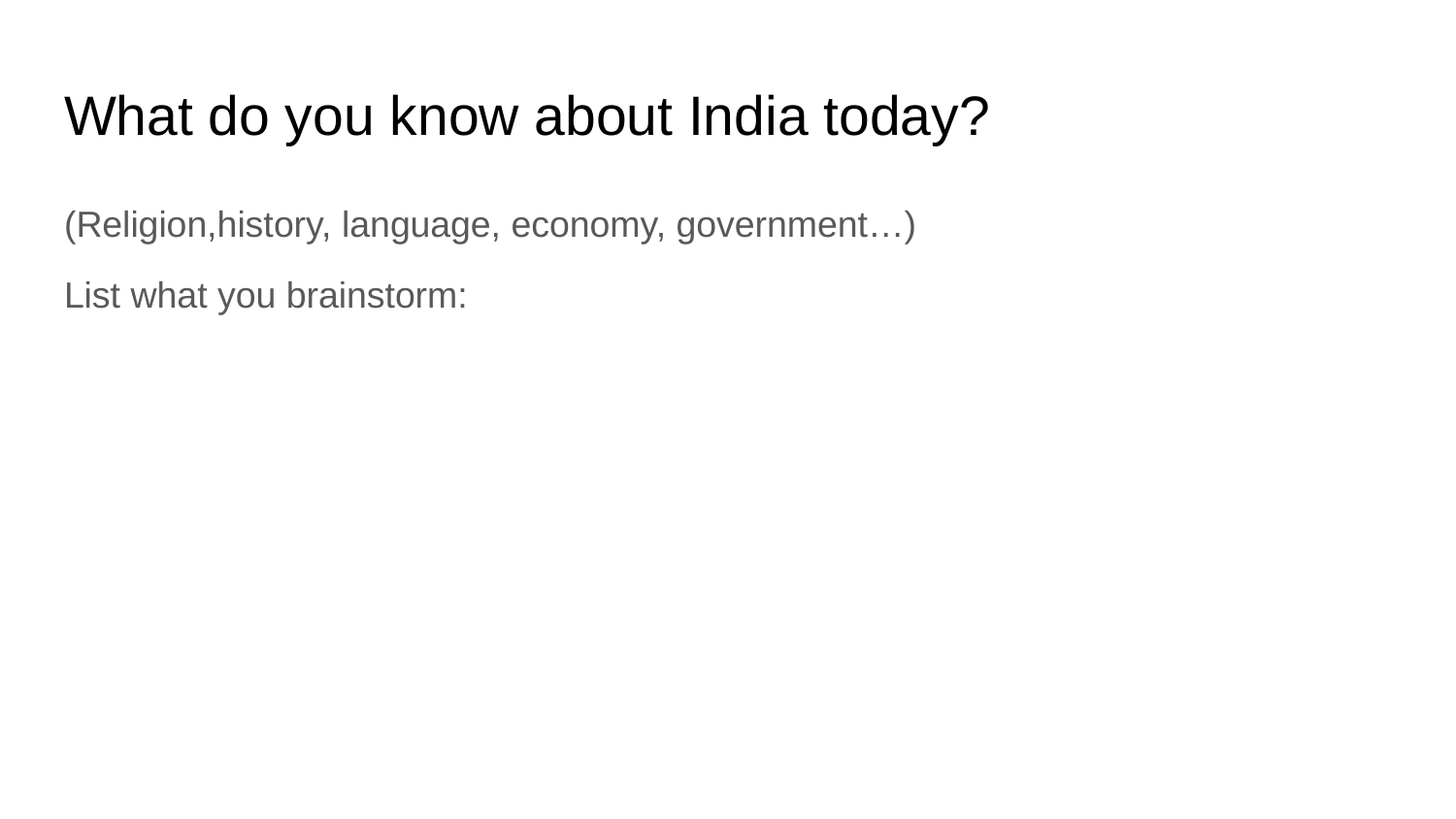

# What do you know about India today?
(Religion,history, language, economy, government…)
List what you brainstorm: